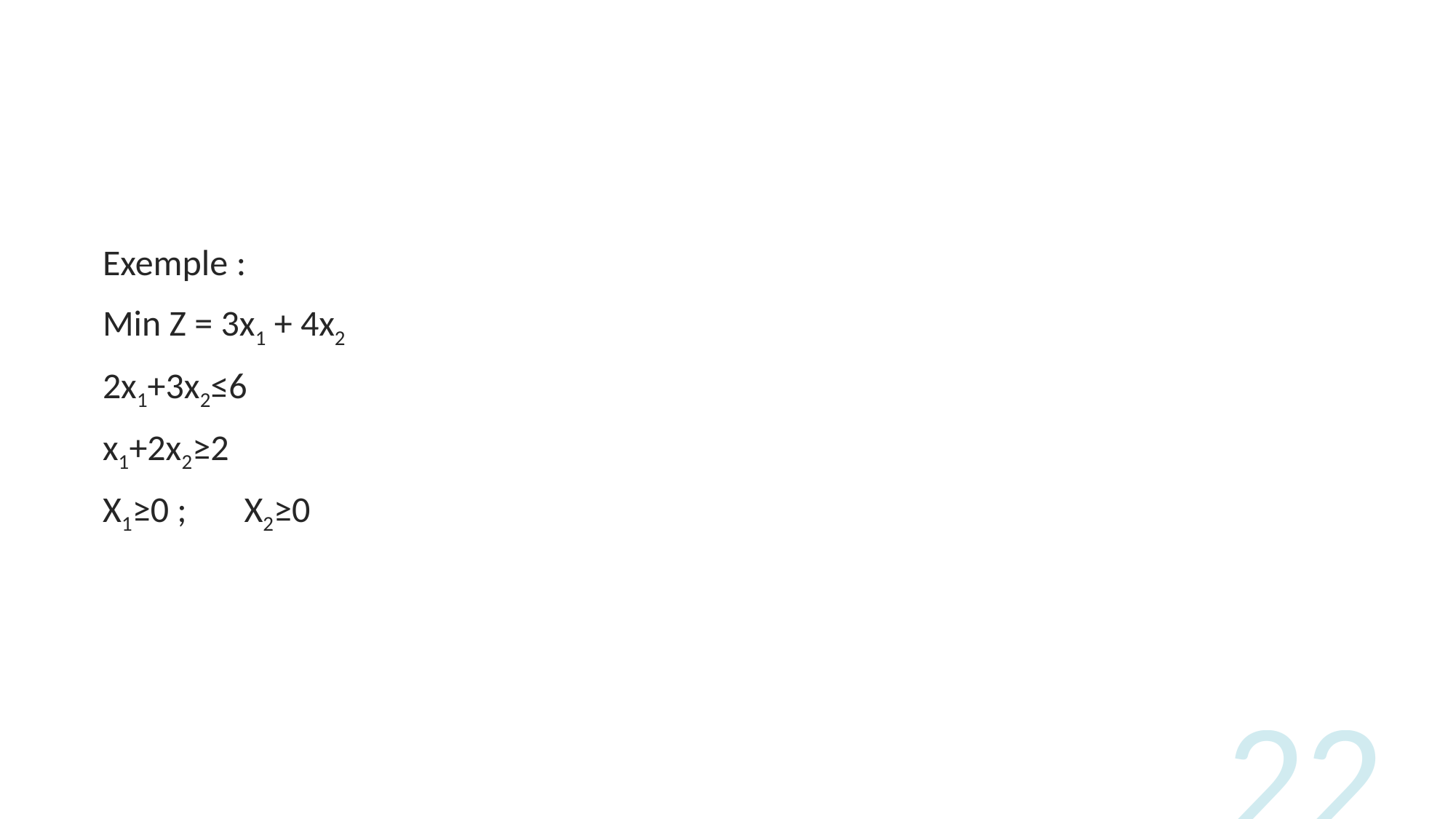

#
Exemple :
Min Z = 3x1 + 4x2
2x1+3x2≤6
x1+2x2≥2
X1≥0 ;       X2≥0

22